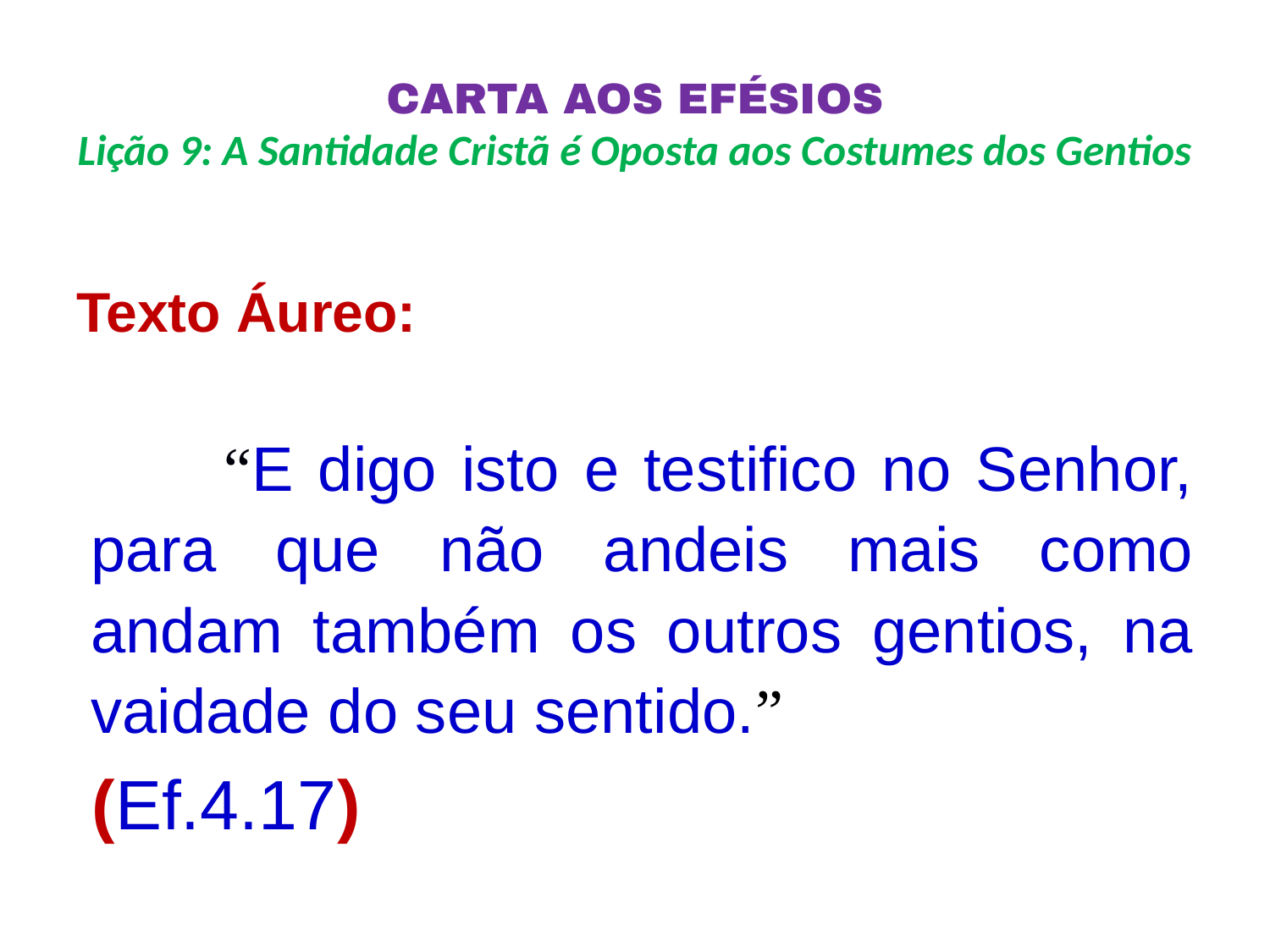

# CARTA AOS EFÉSIOS Lição 9: A Santidade Cristã é Oposta aos Costumes dos Gentios

Texto Áureo:

 	“E digo isto e testifico no Senhor, para que não andeis mais como andam também os outros gentios, na vaidade do seu sentido.”
					(Ef.4.17)